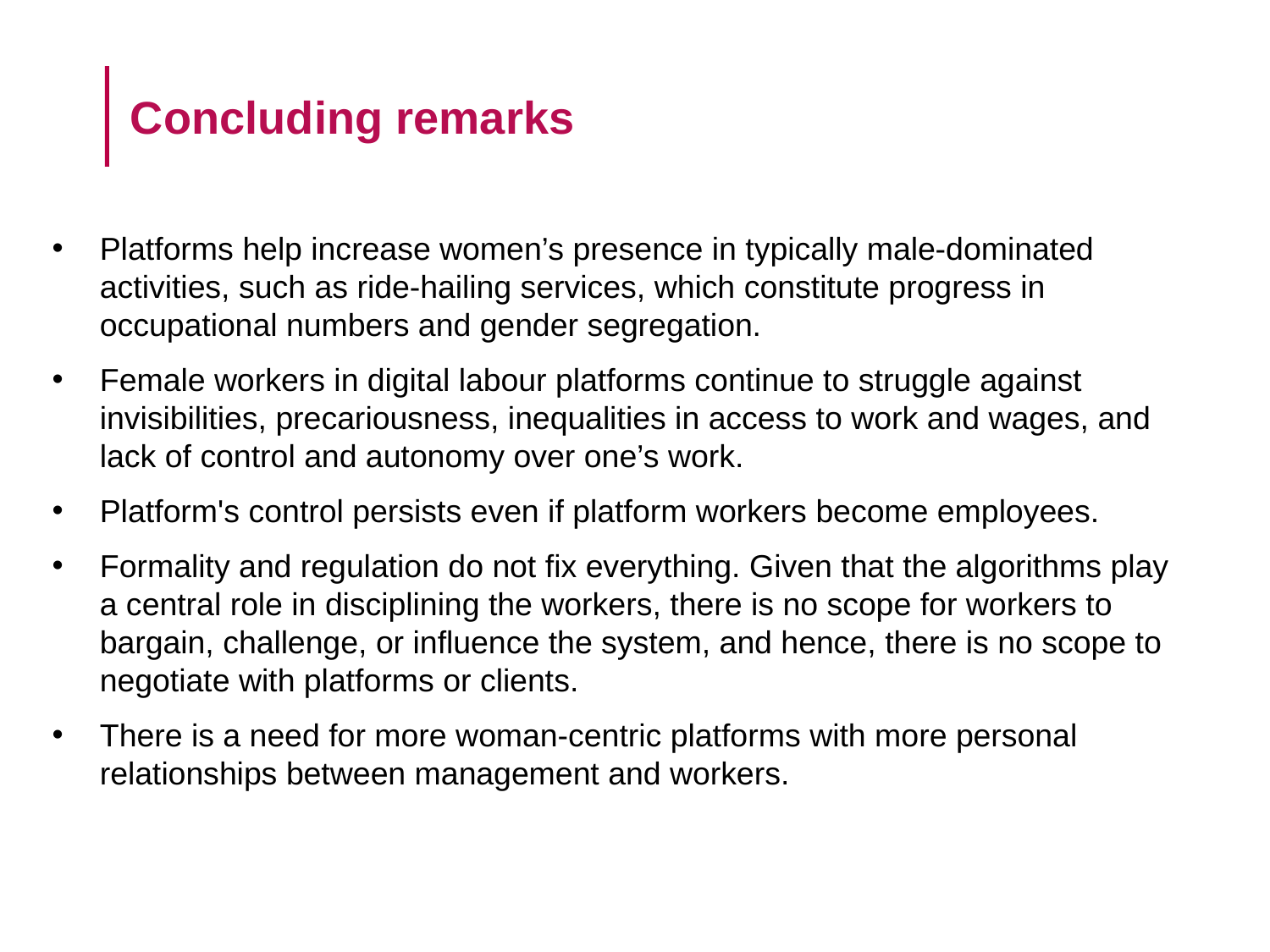

# Concluding remarks
Platforms help increase women’s presence in typically male-dominated activities, such as ride-hailing services, which constitute progress in occupational numbers and gender segregation.
Female workers in digital labour platforms continue to struggle against invisibilities, precariousness, inequalities in access to work and wages, and lack of control and autonomy over one’s work.
Platform's control persists even if platform workers become employees.
Formality and regulation do not fix everything. Given that the algorithms play a central role in disciplining the workers, there is no scope for workers to bargain, challenge, or influence the system, and hence, there is no scope to negotiate with platforms or clients.
There is a need for more woman-centric platforms with more personal relationships between management and workers.